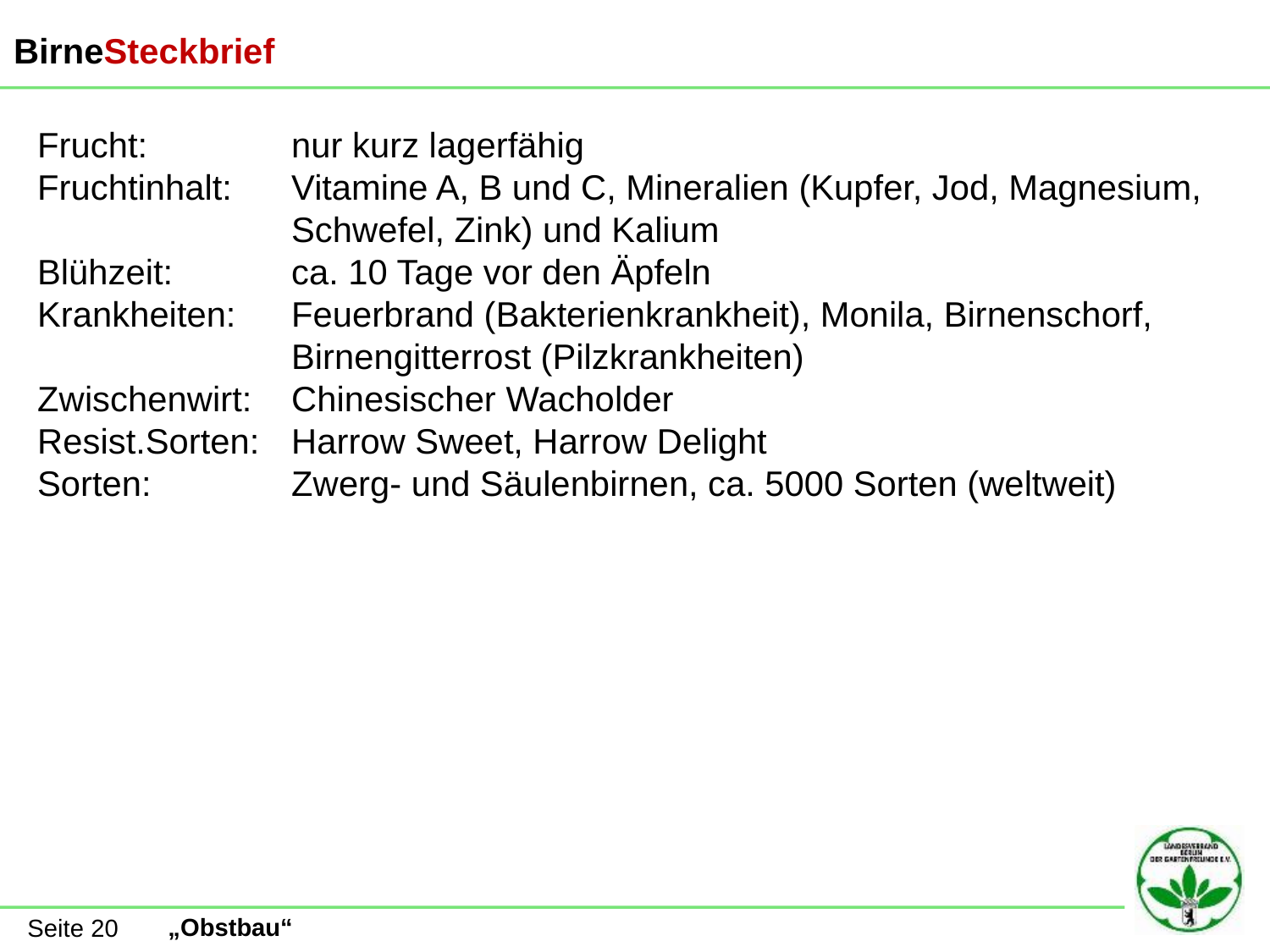

BirneSteckbrief
Frucht:		nur kurz lagerfähig
Fruchtinhalt:	Vitamine A, B und C, Mineralien (Kupfer, Jod, Magnesium, 		Schwefel, Zink) und Kalium
Blühzeit:	ca. 10 Tage vor den Äpfeln
Krankheiten:	Feuerbrand (Bakterienkrankheit), Monila, Birnenschorf, 			Birnengitterrost (Pilzkrankheiten)
Zwischenwirt:	Chinesischer Wacholder
Resist.Sorten:	Harrow Sweet, Harrow Delight
Sorten:		Zwerg- und Säulenbirnen, ca. 5000 Sorten (weltweit)

Seite 20
„Obstbau“